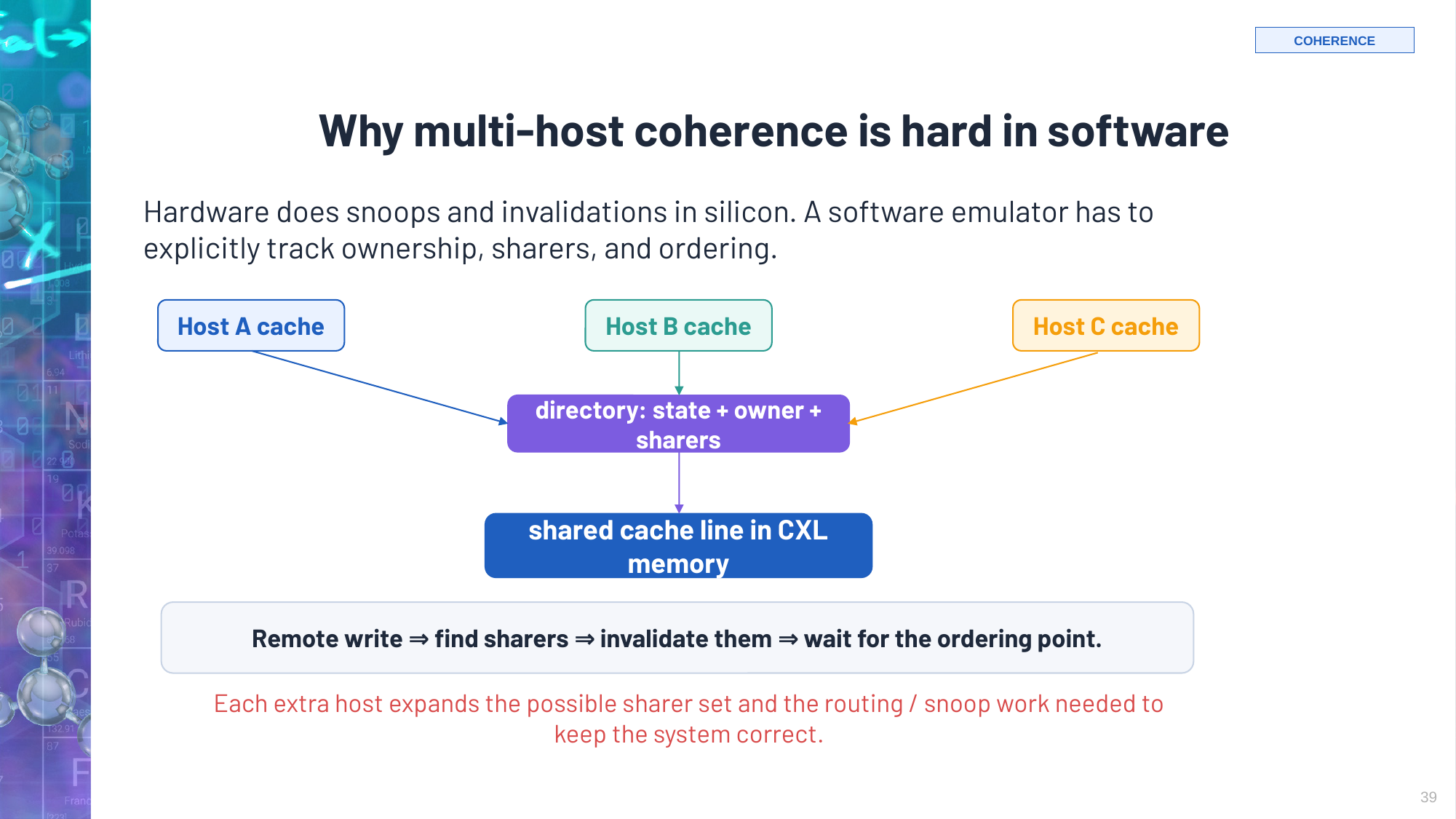

# Why multi-host coherence is hard in software
COHERENCE
Hardware does snoops and invalidations in silicon. A software emulator has to explicitly track ownership, sharers, and ordering.

Host A cache
Host B cache
Host C cache

directory: state + owner + sharers

shared cache line in CXL memory

Remote write ⇒ find sharers ⇒ invalidate them ⇒ wait for the ordering point.
Each extra host expands the possible sharer set and the routing / snoop work needed to keep the system correct.
39